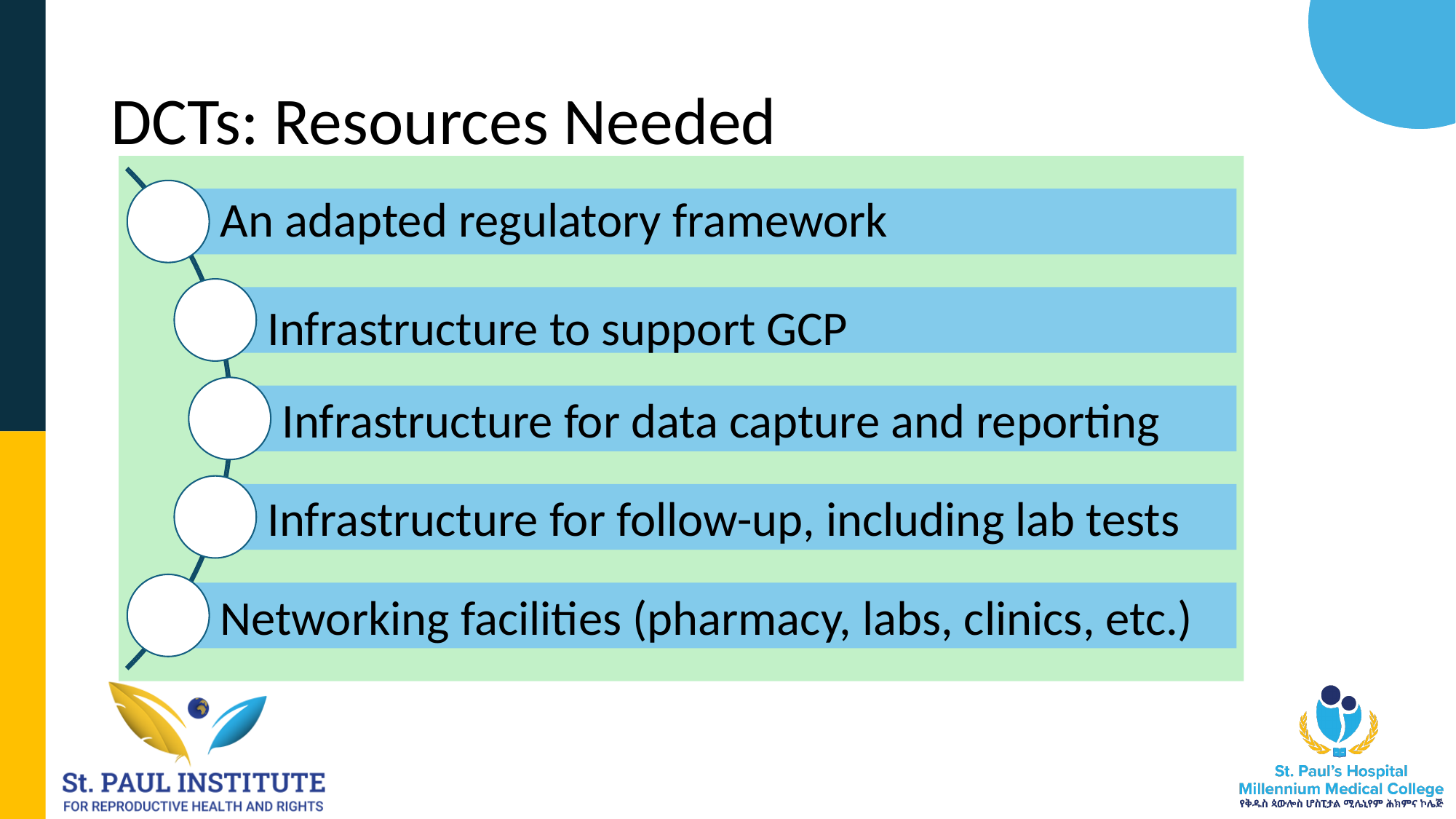

# DCTs: Resources Needed
An adapted regulatory framework
Infrastructure to support GCP

Infrastructure for data capture and reporting
Infrastructure for follow-up, including lab tests
Networking facilities (pharmacy, labs, clinics, etc.)